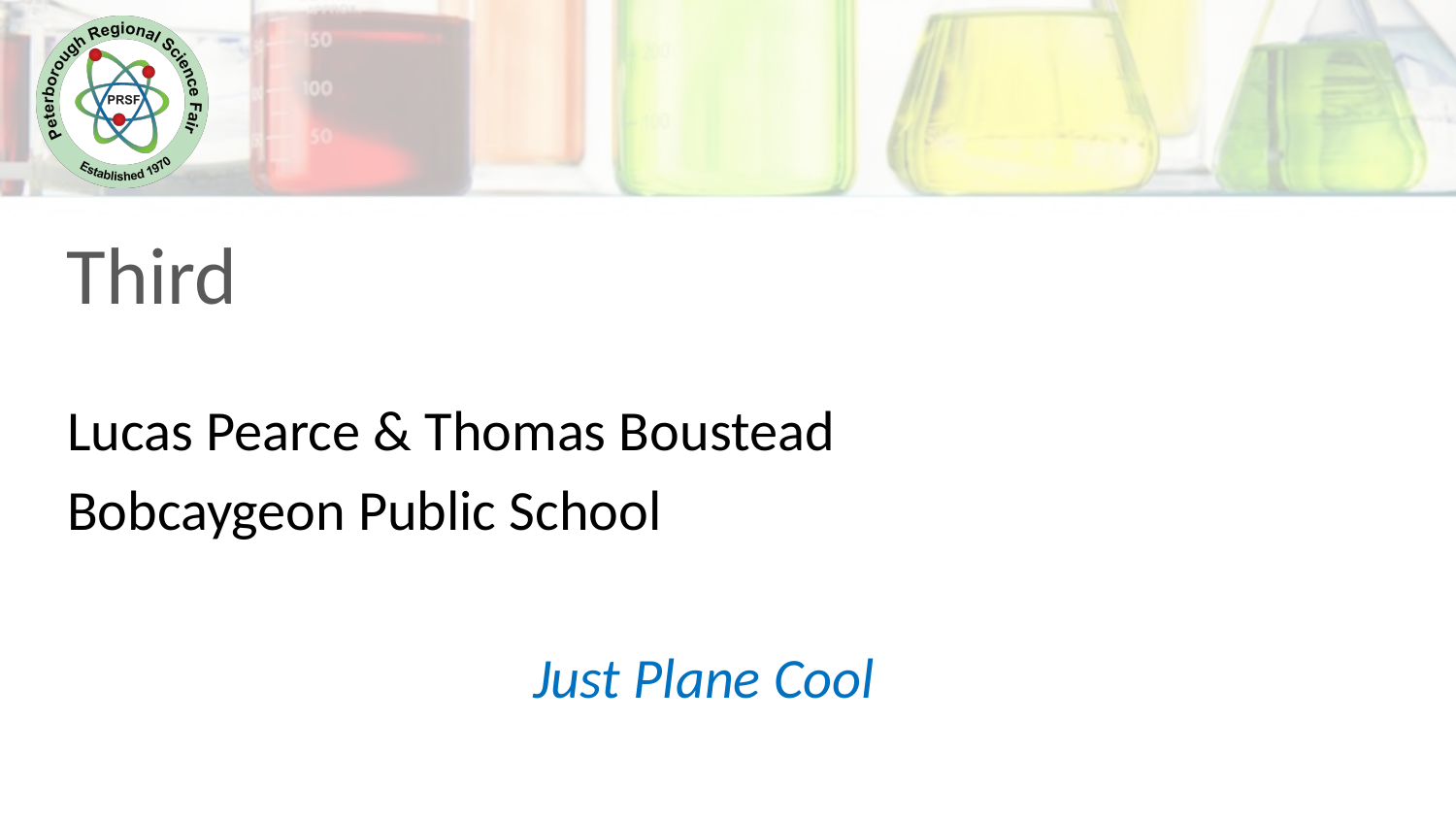

Third
Lucas Pearce & Thomas Boustead
Bobcaygeon Public School
Just Plane Cool